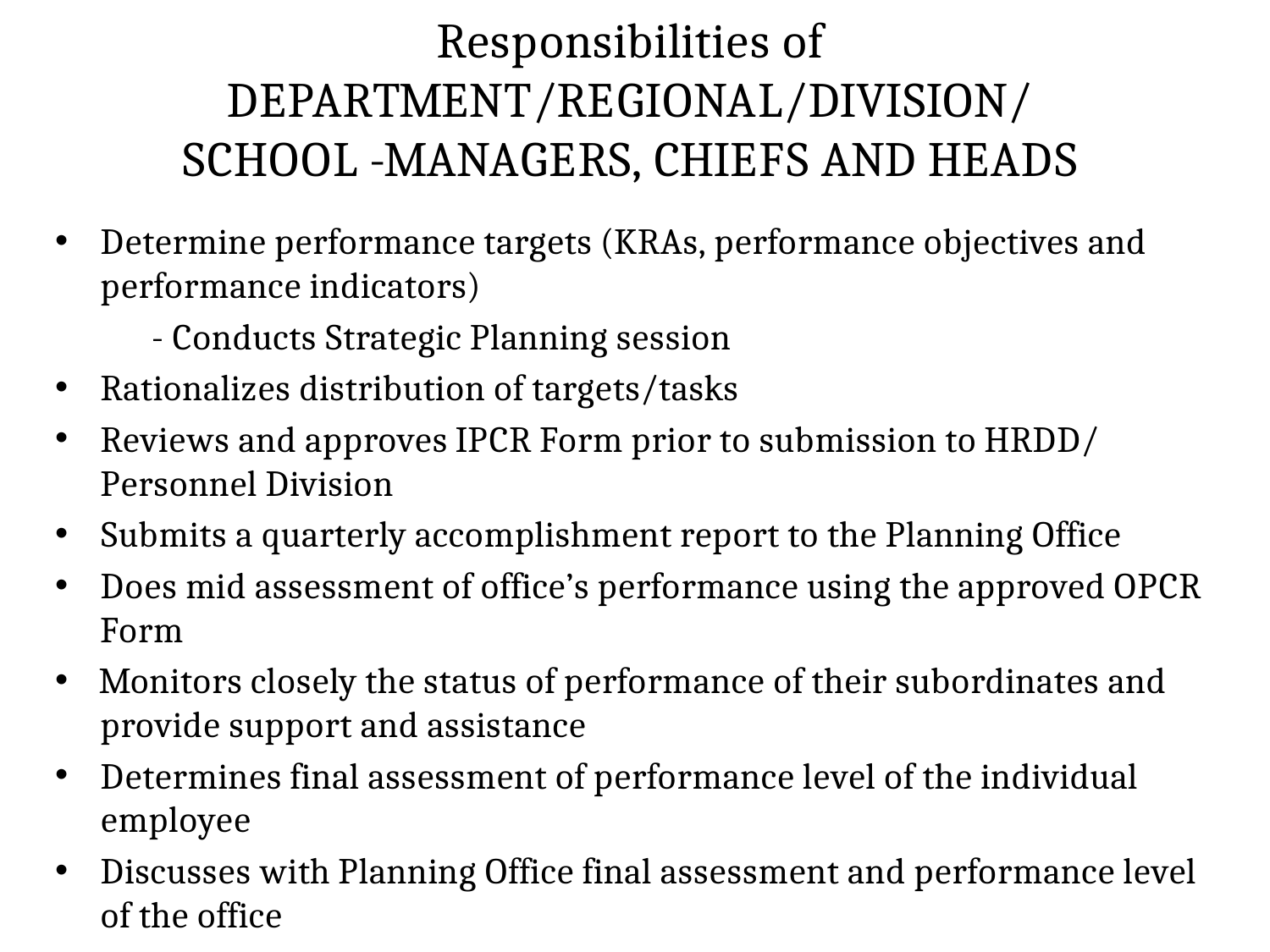

# Responsibilities of DEPARTMENT/REGIONAL/DIVISION/ SCHOOL -MANAGERS, CHIEFS AND HEADS
Determine performance targets (KRAs, performance objectives and performance indicators)
            - Conducts Strategic Planning session
Rationalizes distribution of targets/tasks
Reviews and approves IPCR Form prior to submission to HRDD/ Personnel Division
Submits a quarterly accomplishment report to the Planning Office
Does mid assessment of office’s performance using the approved OPCR Form
Monitors closely the status of performance of their subordinates and provide support and assistance
Determines final assessment of performance level of the individual employee
Discusses with Planning Office final assessment and performance level of the office